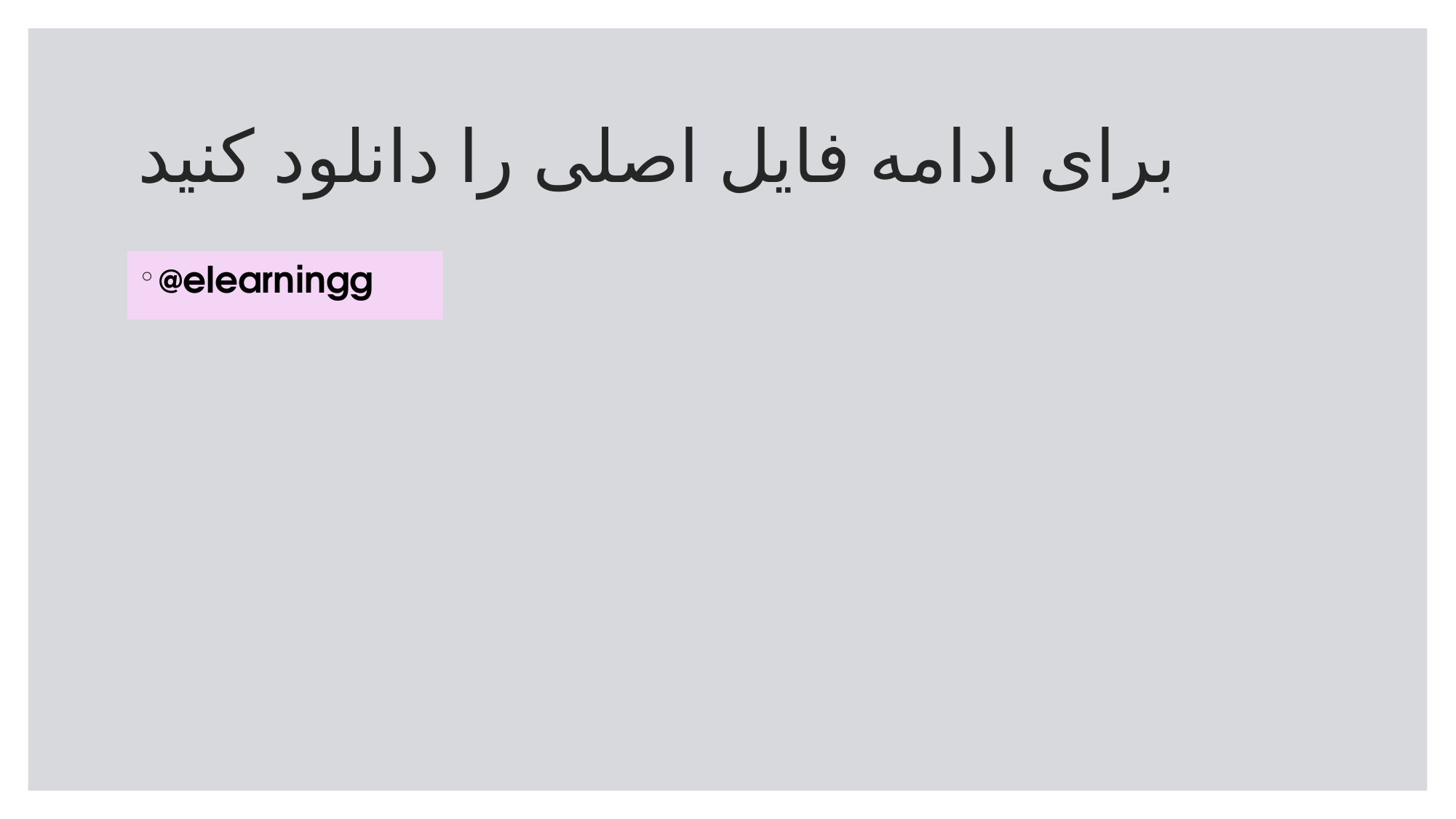

# برای ادامه فایل اصلی را دانلود کنید
@elearningg